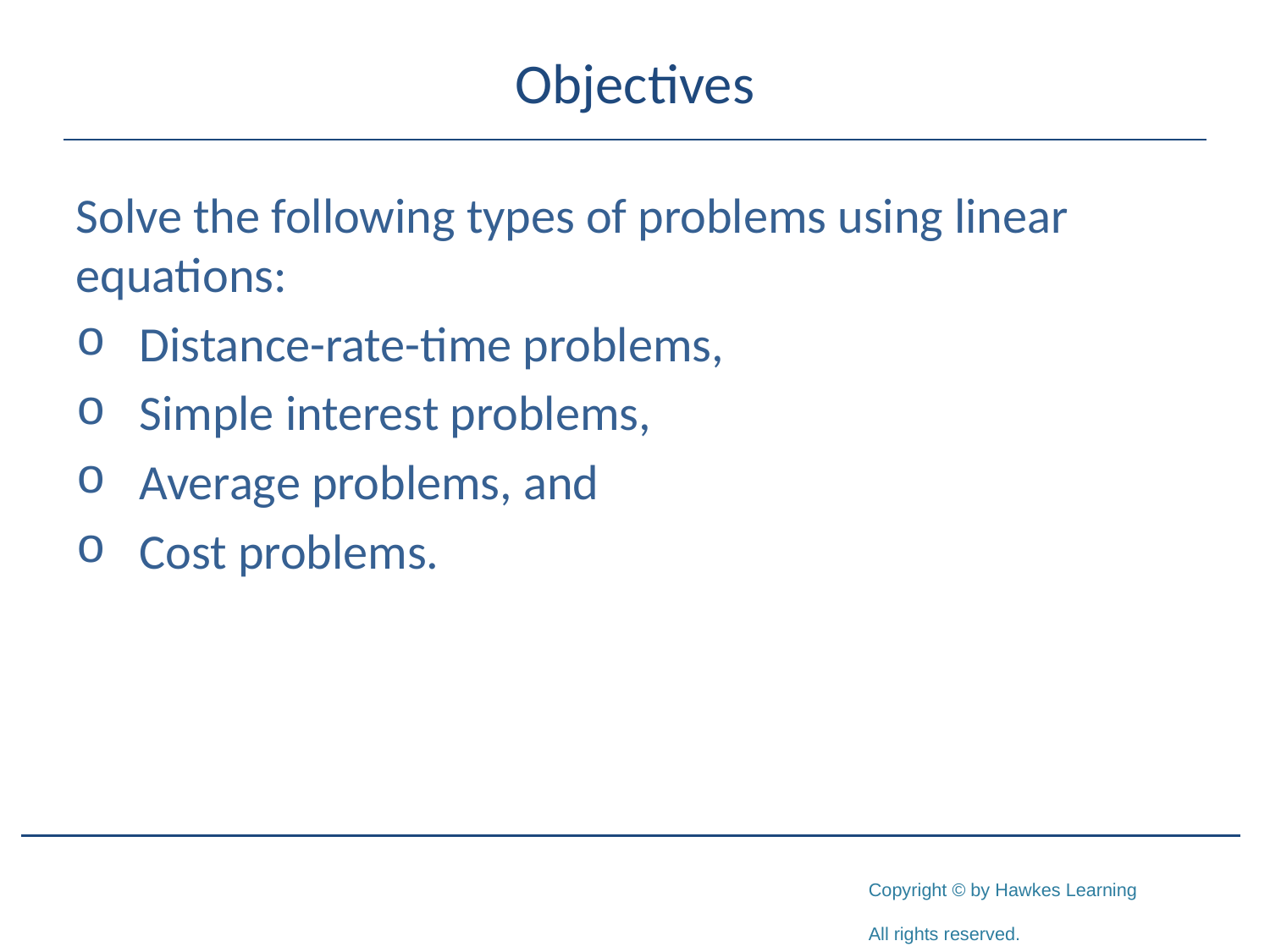

# Objectives
Solve the following types of problems using linear equations:
Distance-rate-time problems,
Simple interest problems,
Average problems, and
Cost problems.